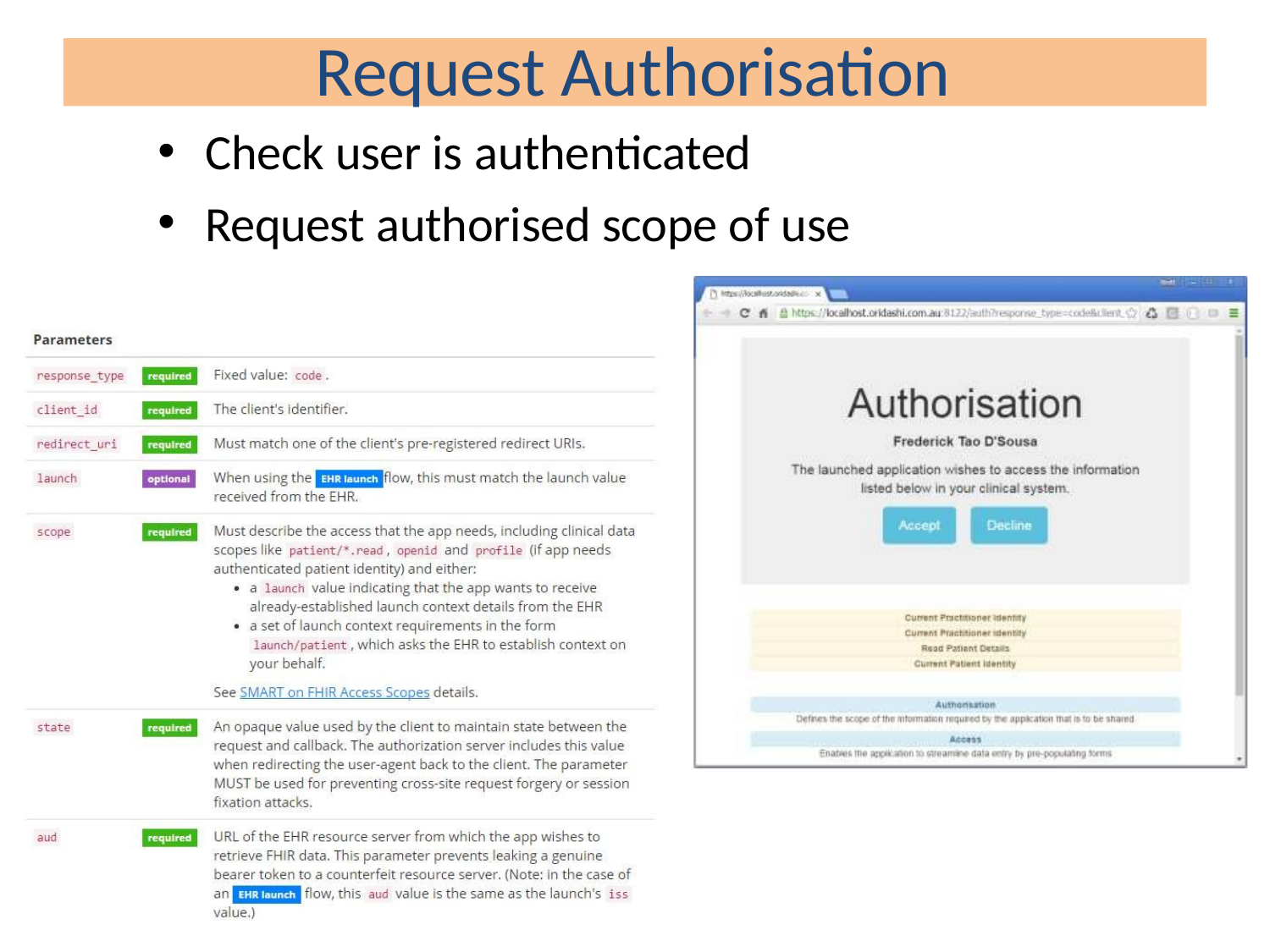

# Request Authorisation

Check user is authenticated
Request authorised scope of use